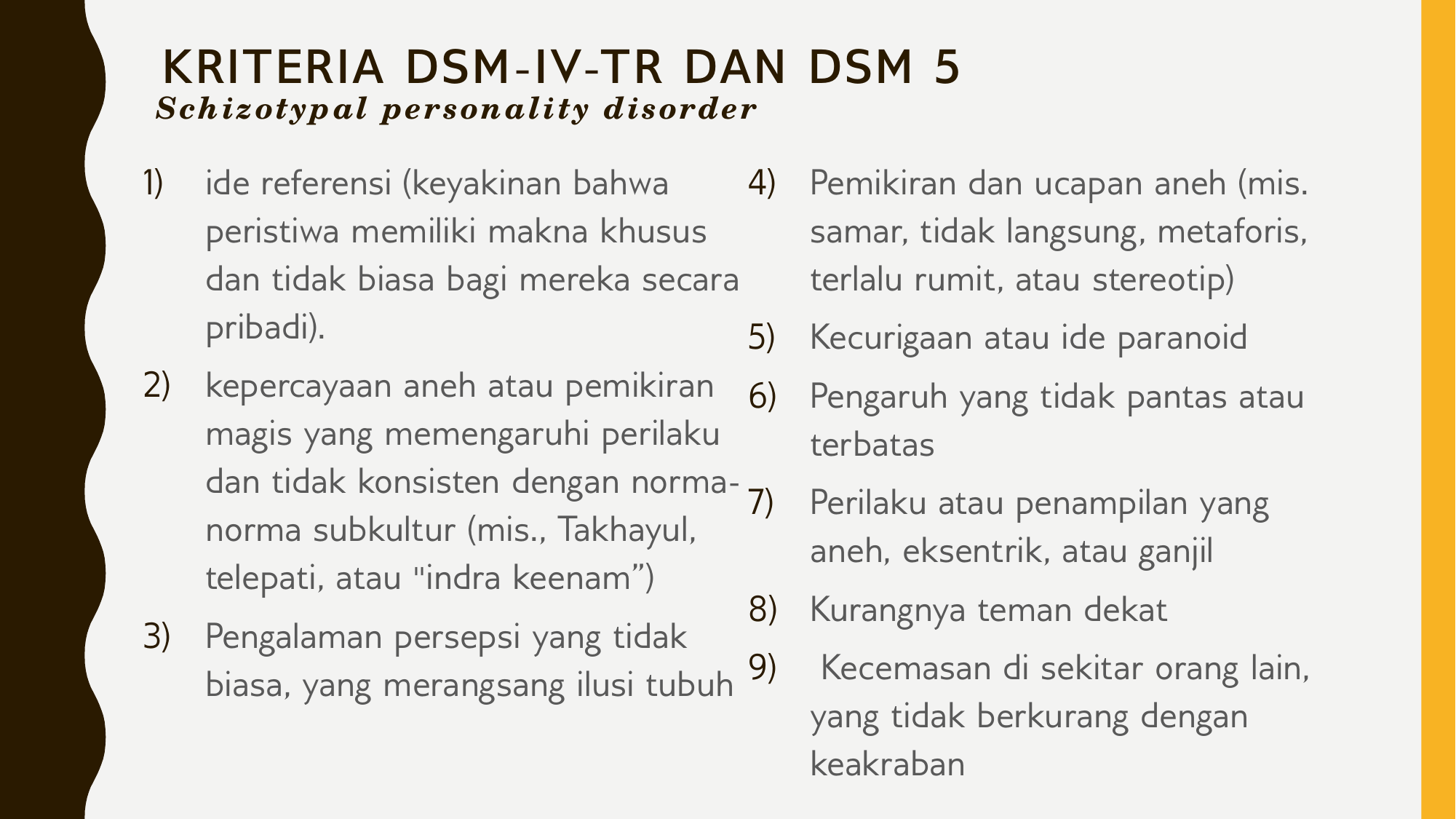

Kriteria DSM-IV-TR dan DSM 5
#
 Schizotypal personality disorder
ide referensi (keyakinan bahwa peristiwa memiliki makna khusus dan tidak biasa bagi mereka secara pribadi).
kepercayaan aneh atau pemikiran magis yang memengaruhi perilaku dan tidak konsisten dengan norma-norma subkultur (mis., Takhayul, telepati, atau "indra keenam”)
Pengalaman persepsi yang tidak biasa, yang merangsang ilusi tubuh

Pemikiran dan ucapan aneh (mis. samar, tidak langsung, metaforis, terlalu rumit, atau stereotip)
Kecurigaan atau ide paranoid
Pengaruh yang tidak pantas atau terbatas
Perilaku atau penampilan yang aneh, eksentrik, atau ganjil
Kurangnya teman dekat
 Kecemasan di sekitar orang lain, yang tidak berkurang dengan keakraban